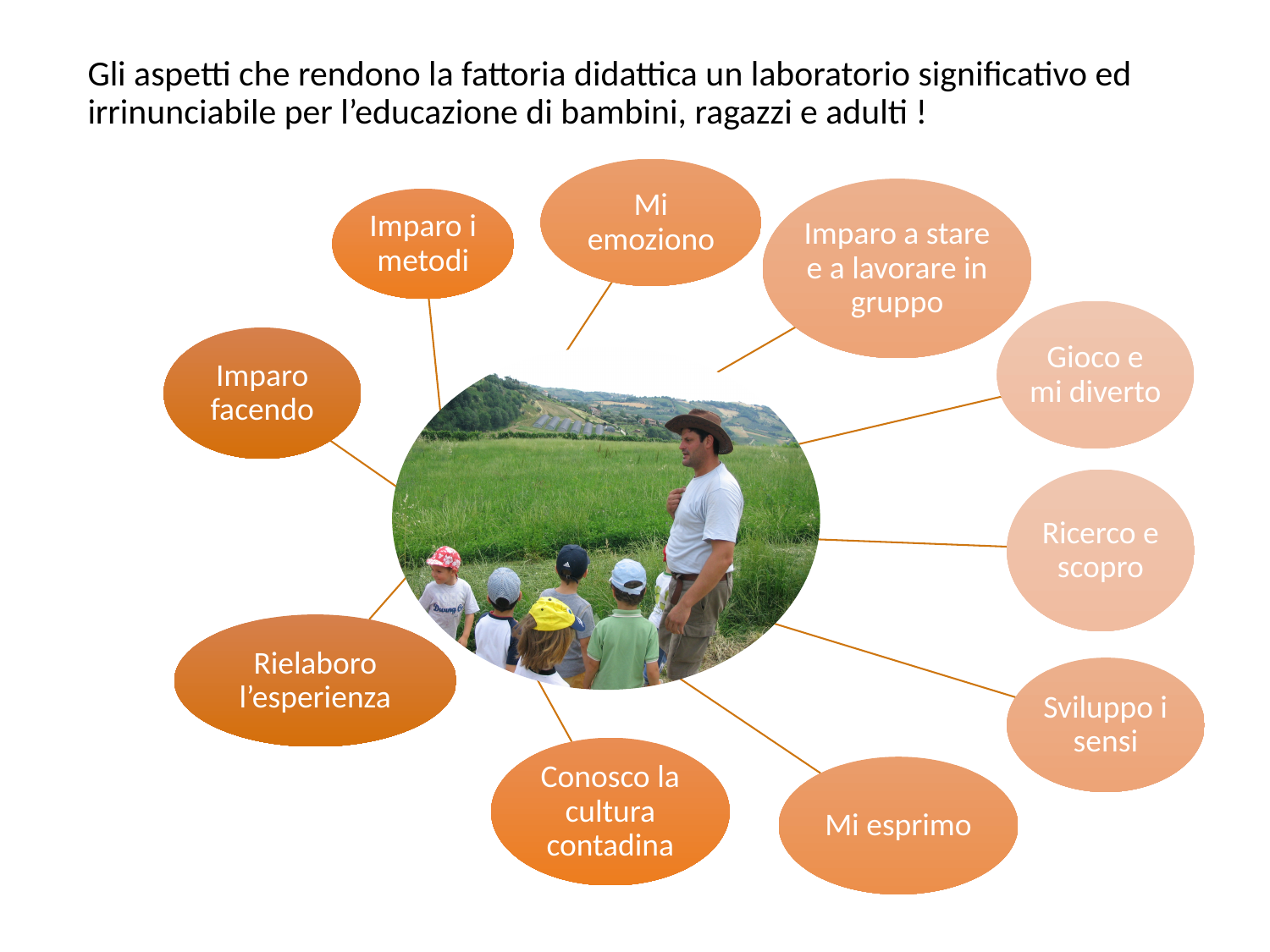

# Gli aspetti che rendono la fattoria didattica un laboratorio significativo ed irrinunciabile per l’educazione di bambini, ragazzi e adulti !
Imparo facendo
Imparo i metodi
Mi emoziono
Imparo a stare e a lavorare in gruppo
Gioco e mi diverto
Ricerco e scopro
Sviluppo i sensi
Mi esprimo
Conosco la cultura contadina
Rielaboro l’esperienza